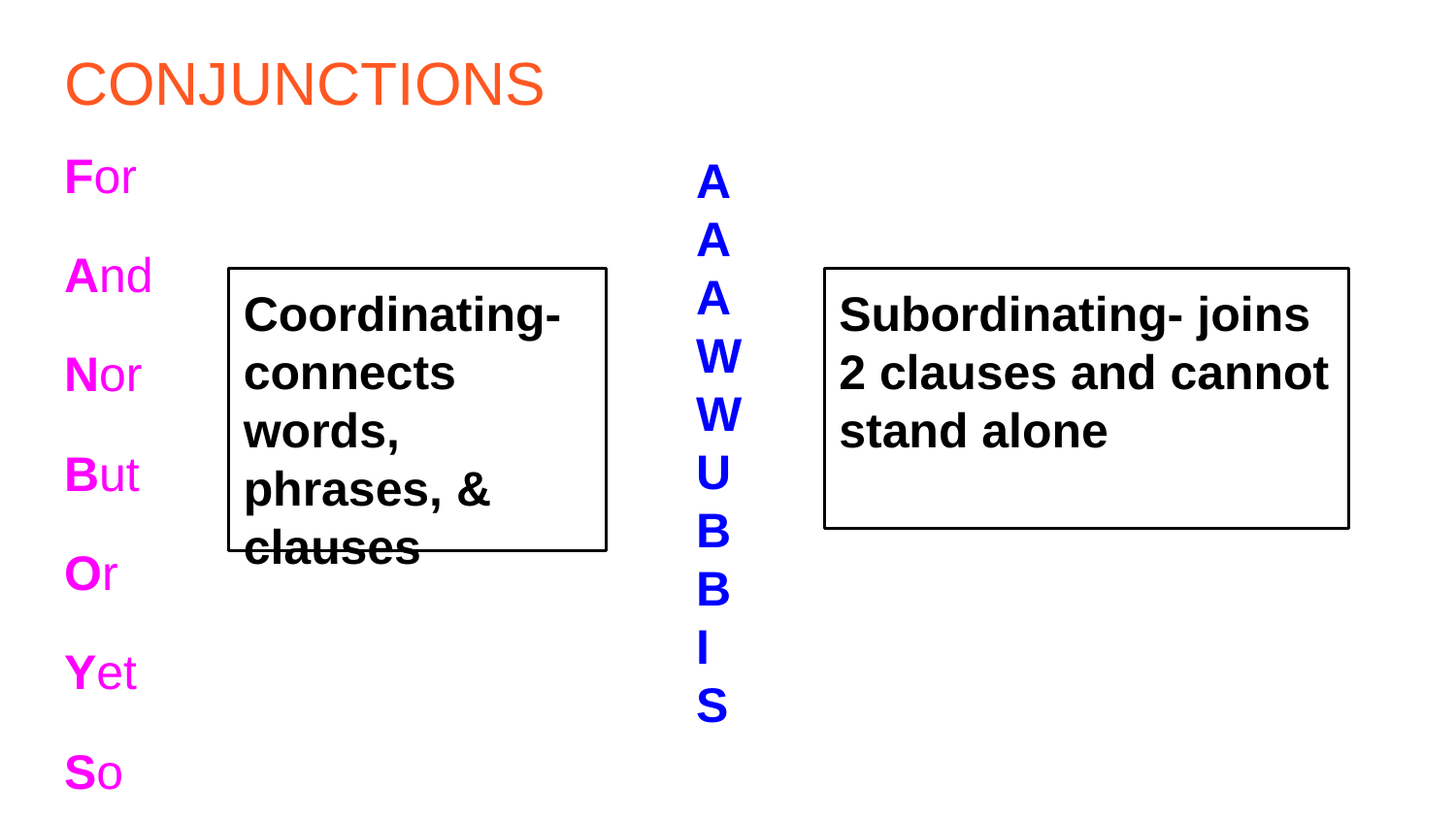

# CONJUNCTIONS
For
And
Nor
But
Or
Yet
So
A
A
A
W
W
U
B
B
I
S
Coordinating- connects words, phrases, & clauses
Subordinating- joins 2 clauses and cannot stand alone